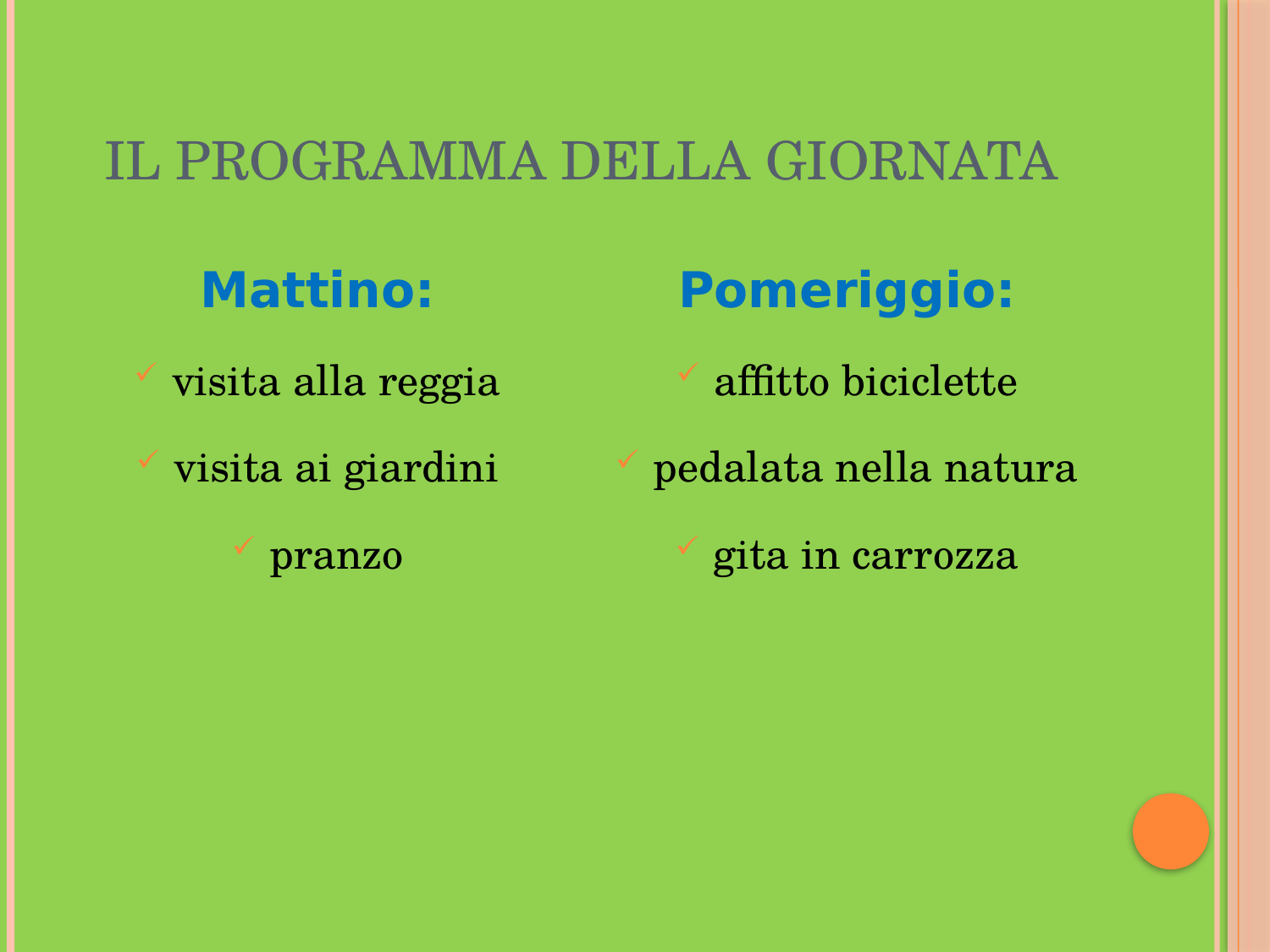

# Il programma della giornata
Mattino:
visita alla reggia
visita ai giardini
pranzo
Pomeriggio:
affitto biciclette
pedalata nella natura
gita in carrozza